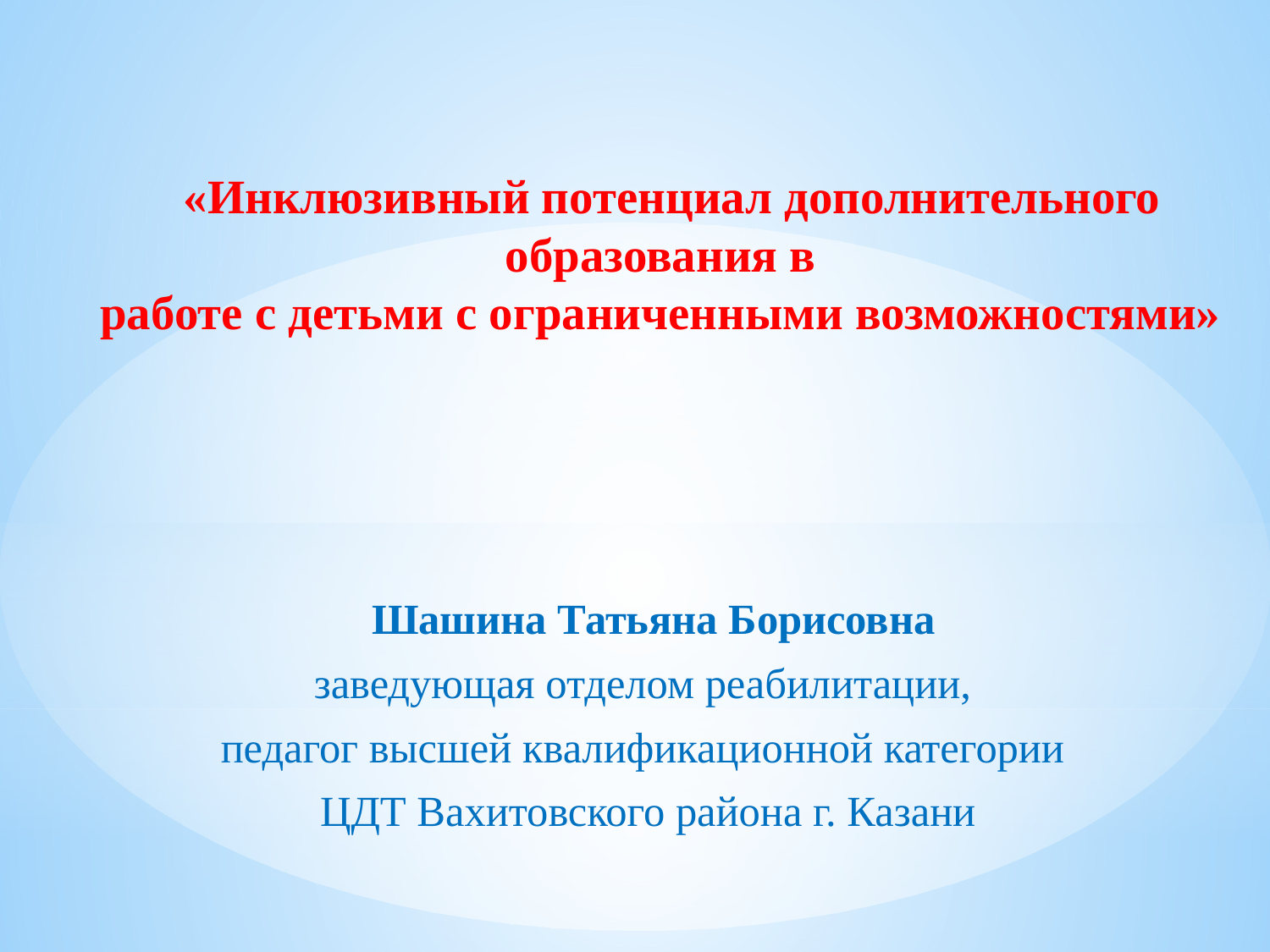

# «Инклюзивный потенциал дополнительного образования в работе с детьми с ограниченными возможностями»
 Шашина Татьяна Борисовна
заведующая отделом реабилитации,
педагог высшей квалификационной категории
ЦДТ Вахитовского района г. Казани